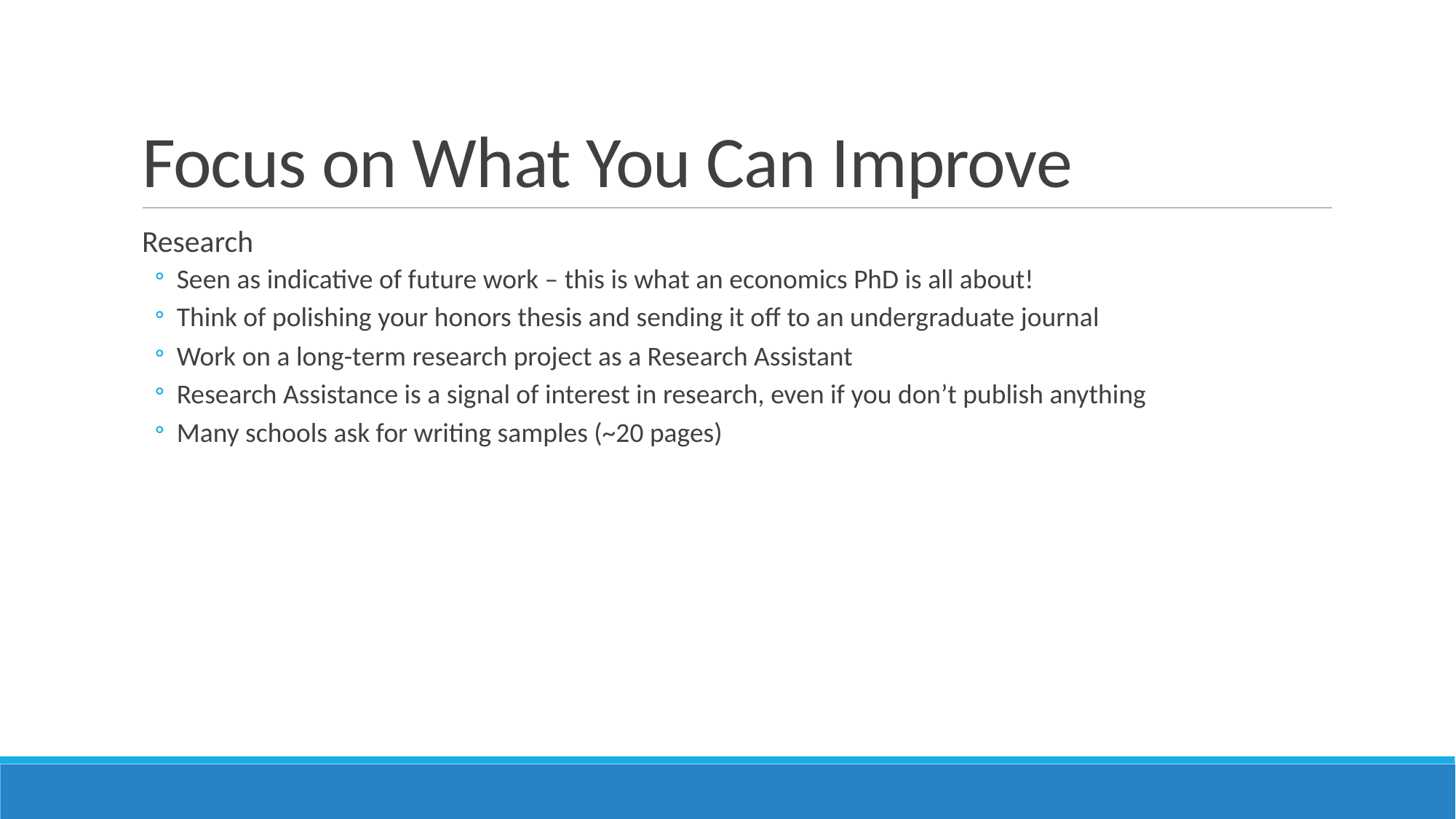

# Focus on What You Can Improve
Research
Seen as indicative of future work – this is what an economics PhD is all about!
Think of polishing your honors thesis and sending it off to an undergraduate journal
Work on a long-term research project as a Research Assistant
Research Assistance is a signal of interest in research, even if you don’t publish anything
Many schools ask for writing samples (~20 pages)